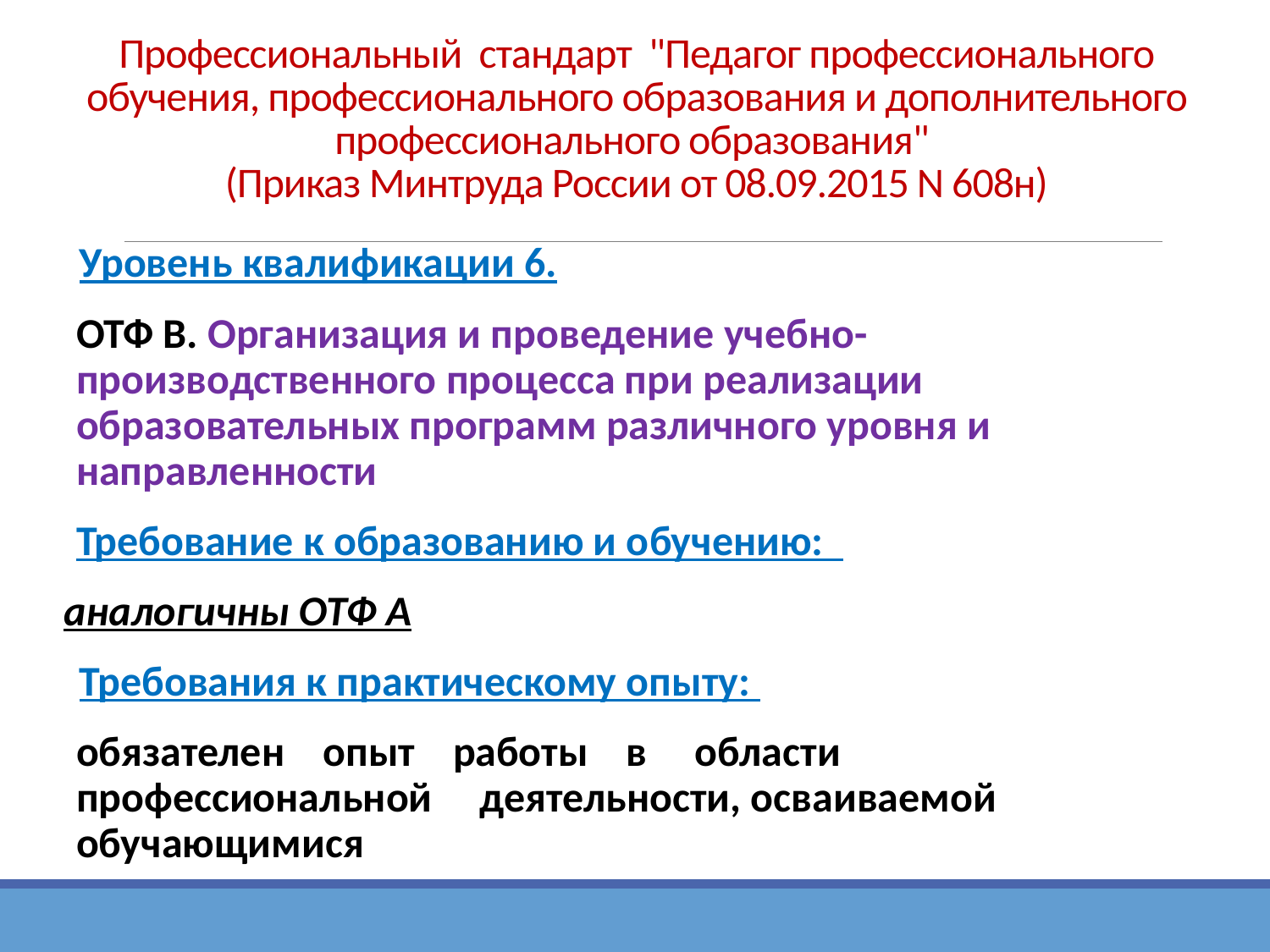

# Профессиональный  стандарт  "Педагог профессионального обучения, профессионального образования и дополнительного профессионального образования" (Приказ Минтруда России от 08.09.2015 N 608н)
Уровень квалификации 6.
ОТФ В. Организация и проведение учебно-производственного процесса при реализации образовательных программ различного уровня и направленности
Требование к образованию и обучению:
аналогичны ОТФ А
Требования к практическому опыту:
обязателен    опыт    работы    в     области     профессиональной     деятельности, осваиваемой обучающимися